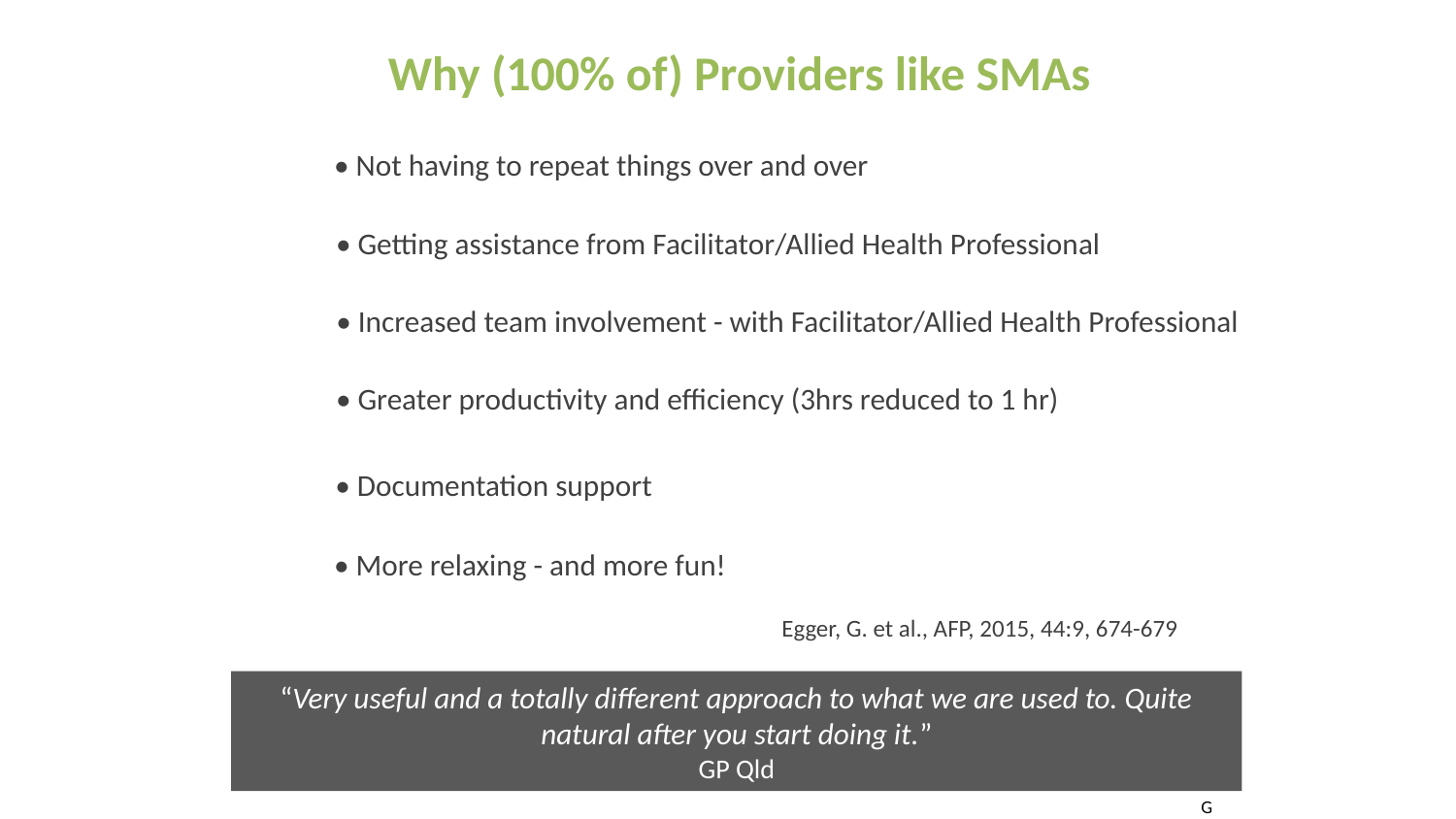

Why (100% of) Providers like SMAs
• Not having to repeat things over and over
• Getting assistance from Facilitator/Allied Health Professional
• Increased team involvement - with Facilitator/Allied Health Professional
• Greater productivity and efficiency (3hrs reduced to 1 hr)
• Documentation support
• More relaxing - and more fun!
Egger, G. et al., AFP, 2015, 44:9, 674-679
“Very useful and a totally different approach to what we are used to. Quite natural after you start doing it.”
GP Qld
G